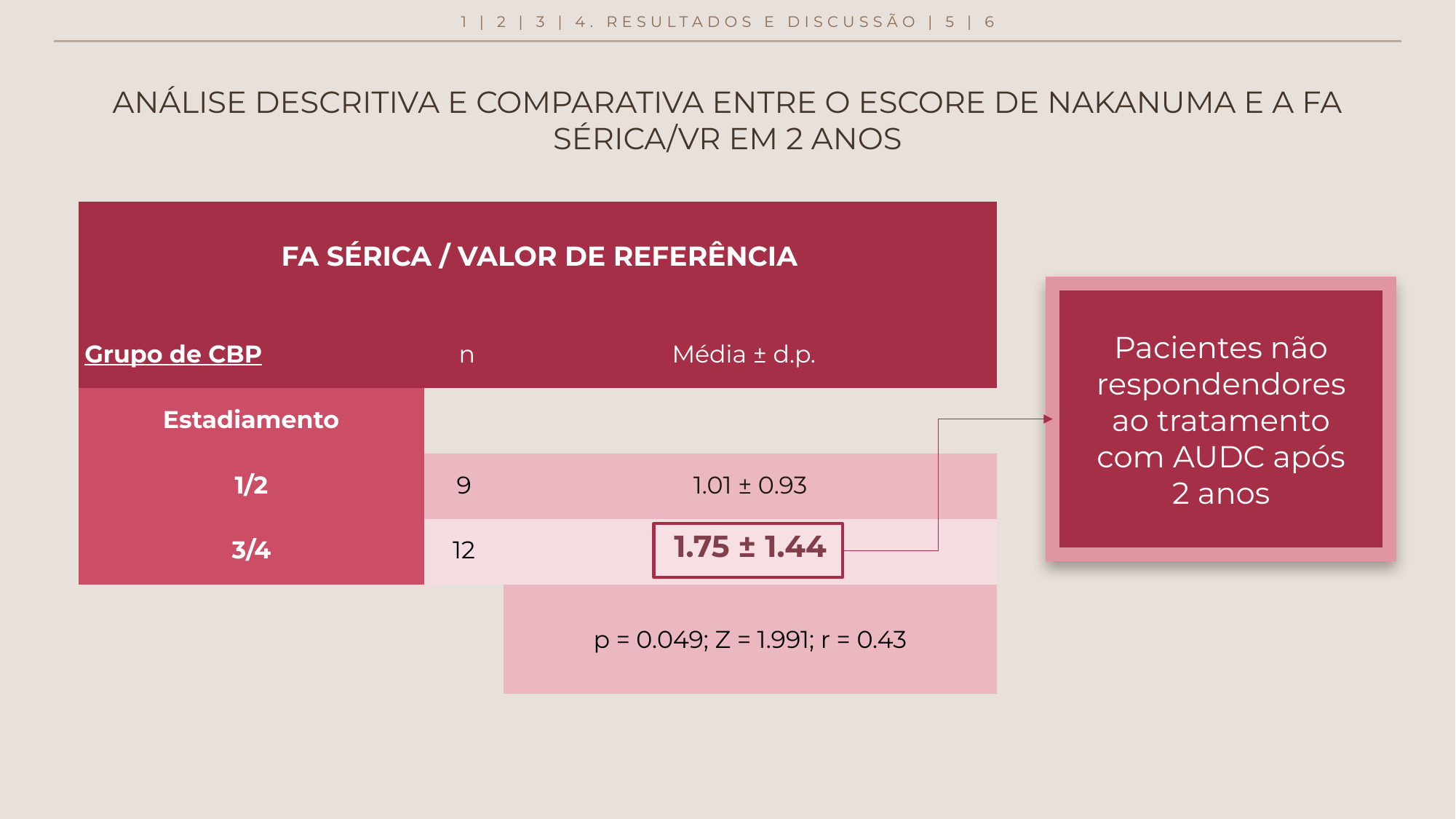

1 | 2 | 3 | 4. RESULTADOS E DISCUSSÃO | 5 | 6
ANÁLISE DESCRITIVA E COMPARATIVA ENTRE O ESCORE DE NAKANUMA E A FA SÉRICA/VR EM 2 ANOS
| FA SÉRICA / VALOR DE REFERÊNCIA |  | ALP/ULN |
| --- | --- | --- |
| Grupo de CBP | n | Média ± d.p. |
| Estadiamento |  |  |
| 1/2 | 9 | 1.01 ± 0.93 |
| 3/4 | 12 | 1.75 ± 1.44 |
|  |  | p = 0.049; Z = 1.991; r = 0.43 |
Pacientes não respondendores ao tratamento com AUDC após 2 anos